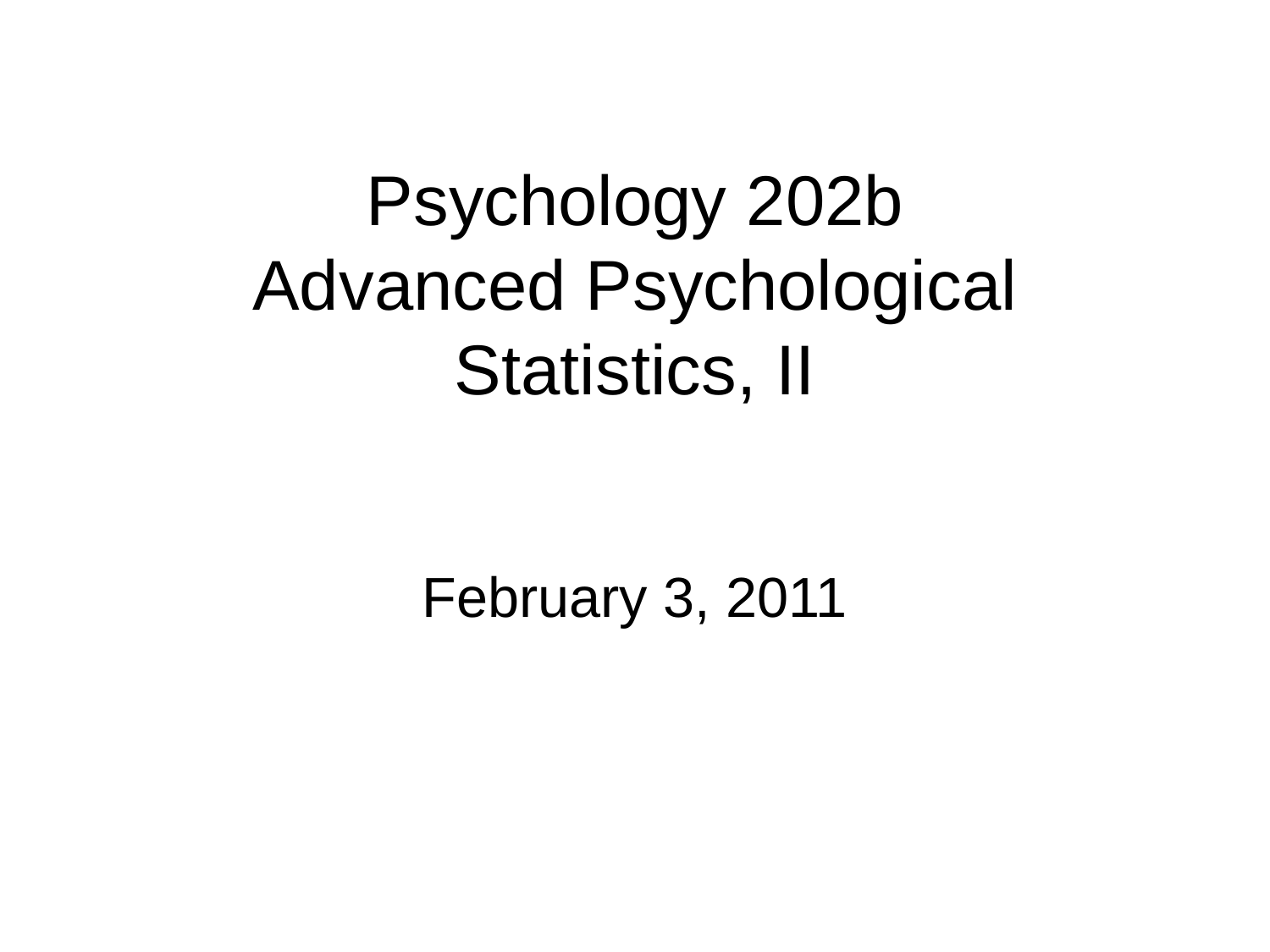

# Psychology 202b Advanced Psychological Statistics, II

February 3, 2011